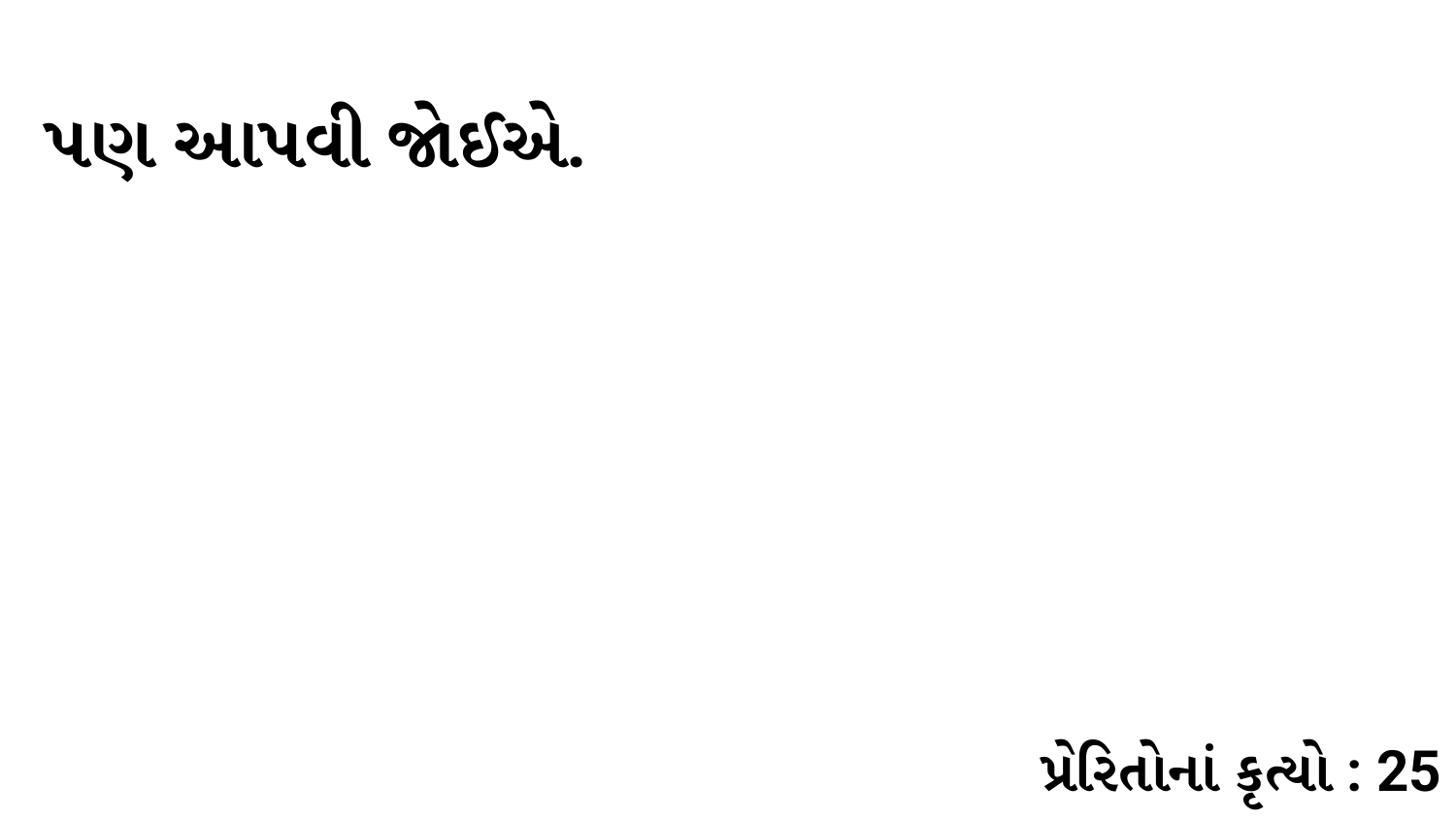

પણ આપવી જોઈએ.
પ્રેરિતોનાં કૃત્યો : 25